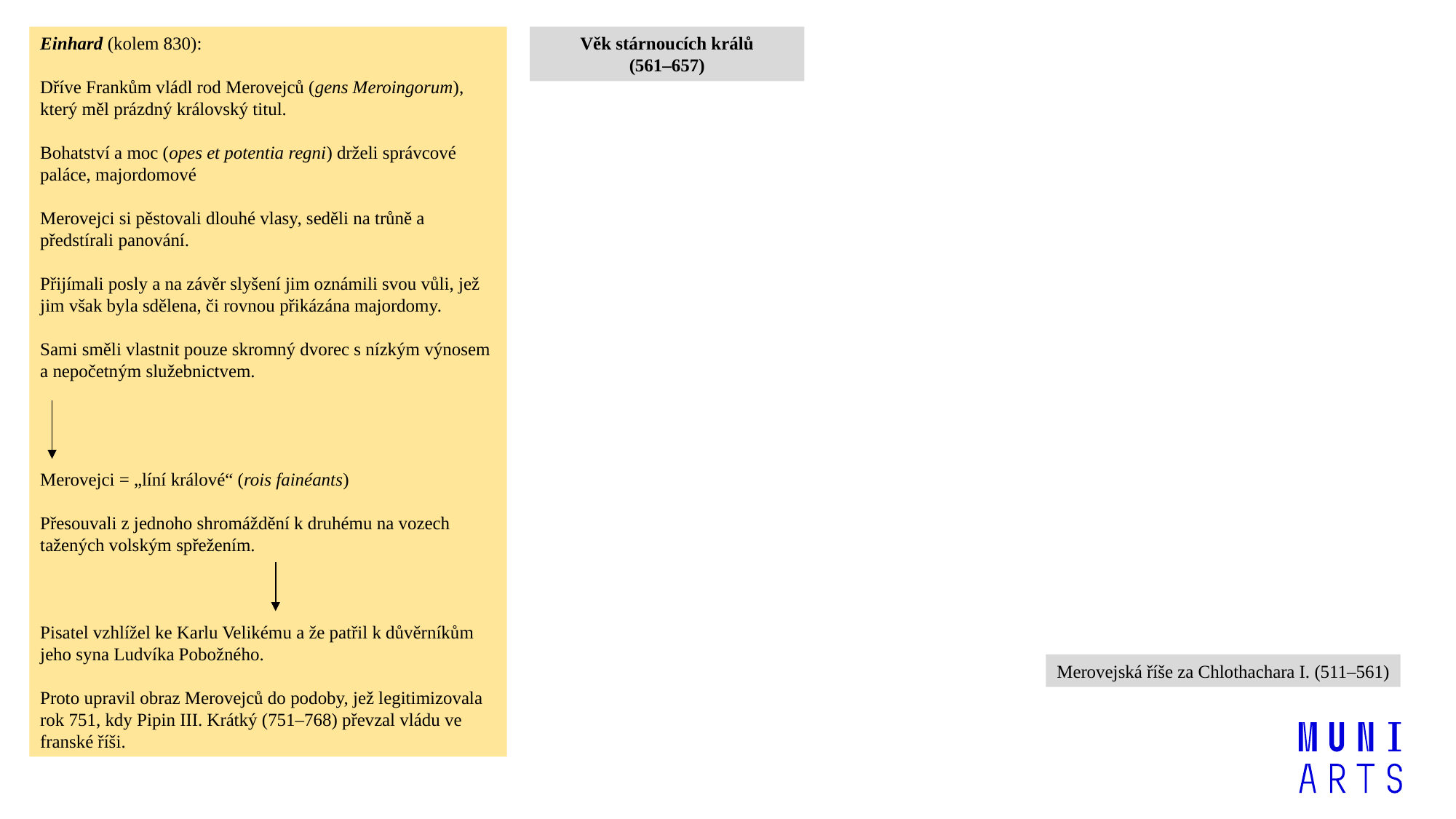

Einhard (kolem 830):

Dříve Frankům vládl rod Merovejců (gens Meroingorum), který měl prázdný královský titul.

Bohatství a moc (opes et potentia regni) drželi správcové paláce, majordomové

Merovejci si pěstovali dlouhé vlasy, seděli na trůně a předstírali panování.

Přijímali posly a na závěr slyšení jim oznámili svou vůli, jež jim však byla sdělena, či rovnou přikázána majordomy.

Sami směli vlastnit pouze skromný dvorec s nízkým výnosem a nepočetným služebnictvem.

Merovejci = „líní králové“ (rois fainéants)

Přesouvali z jednoho shromáždění k druhému na vozech tažených volským spřežením.

Pisatel vzhlížel ke Karlu Velikému a že patřil k důvěrníkům jeho syna Ludvíka Pobožného.

Proto upravil obraz Merovejců do podoby, jež legitimizovala rok 751, kdy Pipin III. Krátký (751–768) převzal vládu ve franské říši.
Věk stárnoucích králů
(561–657)
Merovejská říše za Chlothachara I. (511–561)